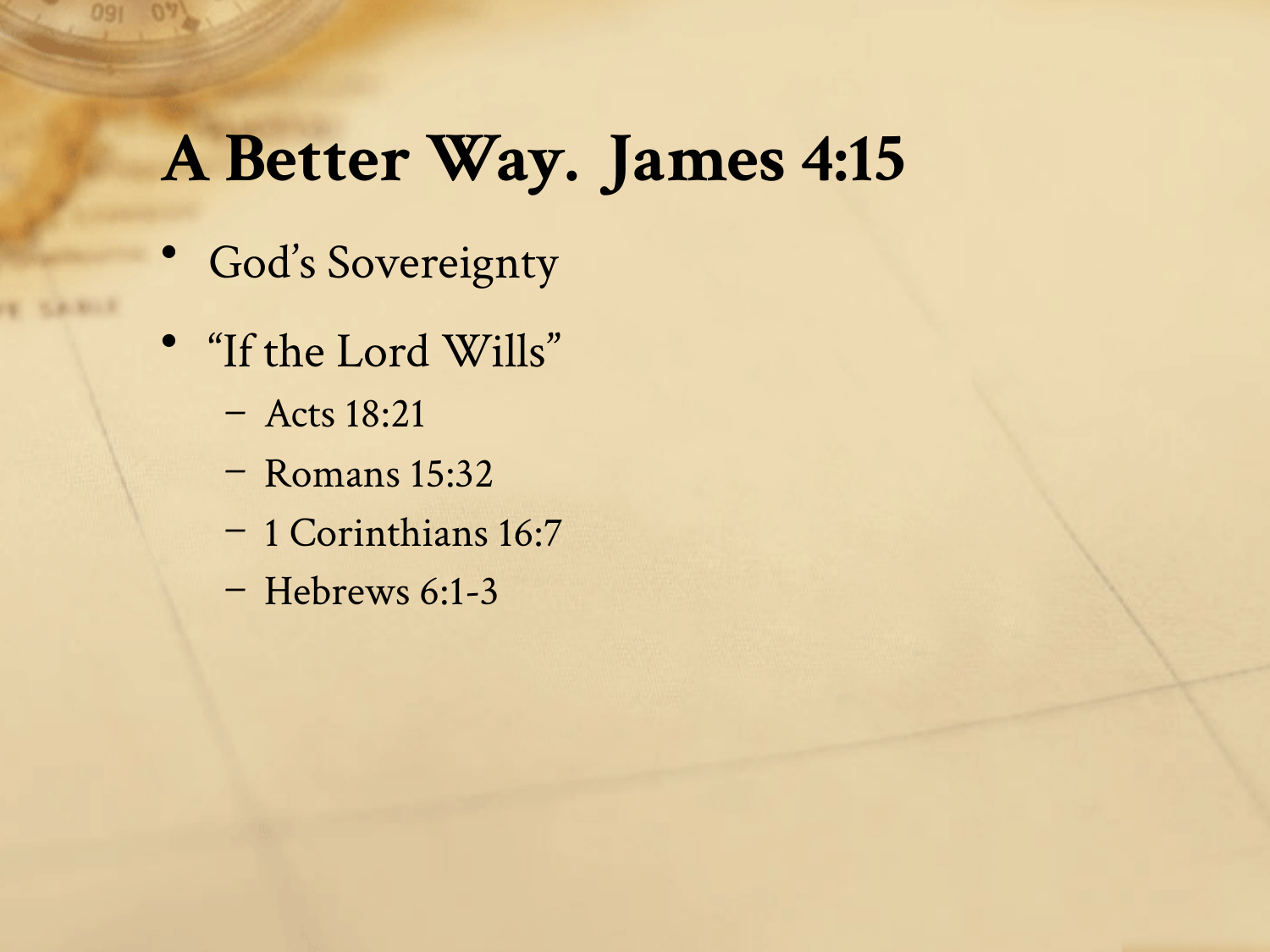

# A Better Way.  James 4:15
God’s Sovereignty
“If the Lord Wills”
Acts 18:21
Romans 15:32
1 Corinthians 16:7
Hebrews 6:1-3